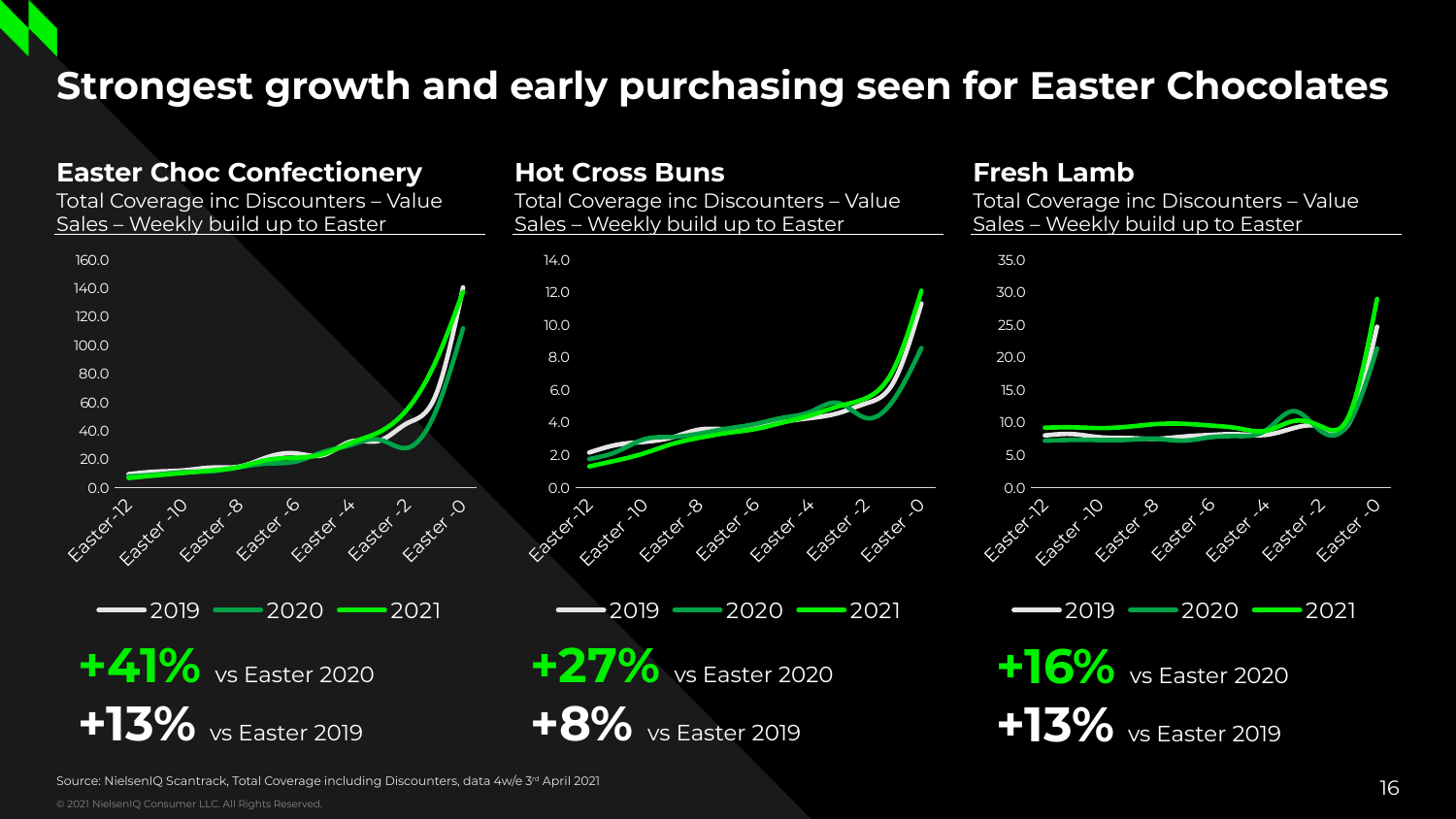

# Strongest growth and early purchasing seen for Easter Chocolates
Easter Choc Confectionery
Total Coverage inc Discounters – Value Sales – Weekly build up to Easter
Hot Cross Buns
Total Coverage inc Discounters – Value Sales – Weekly build up to Easter
Fresh Lamb
Total Coverage inc Discounters – Value Sales – Weekly build up to Easter

### Chart

| Category | 2019 | 2020 | 2021 |
|---|---|---|---|
| Easter-12 | 9.464255 | 7.923066500000001 | 6.761621312499999 |
| Easter-11 | 11.227755625 | 9.23977775 | 8.60961275 |
| Easter -10 | 12.149321 | 10.906401875 | 10.364343375 |
| Easter -9 | 14.11095925 | 11.5495875 | 12.118108625000001 |
| Easter -8 | 14.89190425 | 14.3835585 | 14.658713125 |
| Easter -7 | 21.491634875 | 16.903307625 | 19.530454375 |
| Easter -6 | 24.020035625000002 | 18.325996874999998 | 20.9596105 |
| Easter -5 | 22.93196525 | 25.184829875000002 | 23.719707 |
| Easter -4 | 32.494728375 | 30.0612705 | 31.66287475 |
| Easter -3 | 32.945572 | 33.677077625 | 39.12077575 |
| Easter -2 | 45.233384 | 27.888218249999998 | 55.07430225 |
| Easter -1 | 63.996556 | 52.59386375 | 87.73074175 |
| Easter -0 | 140.5130715 | 111.85720125 | 137.4350355 |

### Chart

| Category | 2019 | 2020 | 2021 |
|---|---|---|---|
| Easter-12 | 2.1508155625 | 1.752384625 | 1.298867875 |
| Easter-11 | 2.6249489375 | 2.2096508125 | 1.6739826875000001 |
| Easter -10 | 2.8103975625 | 2.97233925 | 2.112908875 |
| Easter -9 | 3.0878852500000002 | 3.1123443125000003 | 2.681821 |
| Easter -8 | 3.571509625 | 3.3262595 | 3.0668478125 |
| Easter -7 | 3.5820806249999997 | 3.6319316875 | 3.3628407499999997 |
| Easter -6 | 3.7184545 | 3.9102160625 | 3.5974138125 |
| Easter -5 | 4.042274 | 4.293586375 | 4.0009948125 |
| Easter -4 | 4.2742315 | 4.660695 | 4.436495875 |
| Easter -3 | 4.57679675 | 5.201183374999999 | 4.9922265 |
| Easter -2 | 5.172924500000001 | 4.277700375 | 5.496113875 |
| Easter -1 | 6.4923983750000005 | 5.396915625 | 7.2844679999999995 |
| Easter -0 | 11.310869499999999 | 8.5681695 | 12.09151925 |

### Chart

| Category | 2019 | 2020 | 2021 |
|---|---|---|---|
| Easter-12 | 8.013484 | 7.190447 | 9.204865 |
| Easter-11 | 8.222876 | 7.320712 | 9.258498 |
| Easter -10 | 7.718908 | 7.298357 | 9.142608 |
| Easter -9 | 7.6056025 | 7.33254 | 9.349363 |
| Easter -8 | 7.4845585 | 7.480156 | 9.753792 |
| Easter -7 | 7.8334495 | 7.207342 | 9.804661 |
| Easter -6 | 8.0948965 | 7.7398985 | 9.528907 |
| Easter -5 | 8.1959005 | 7.9084125 | 9.103342 |
| Easter -4 | 8.1090075 | 8.84426 | 8.739366 |
| Easter -3 | 9.159708 | 11.740355 | 10.233525 |
| Easter -2 | 9.288583 | 8.599403 | 9.36602 |
| Easter -1 | 9.951353 | 10.026521 | 11.187737 |
| Easter -0 | 24.714484 | 21.363622 | 28.967496 |
+41% vs Easter 2020
+13% vs Easter 2019
+27% vs Easter 2020
+8% vs Easter 2019
+16% vs Easter 2020
+13% vs Easter 2019
Source: NielsenIQ Scantrack, Total Coverage including Discounters, data 4w/e 3rd April 2021